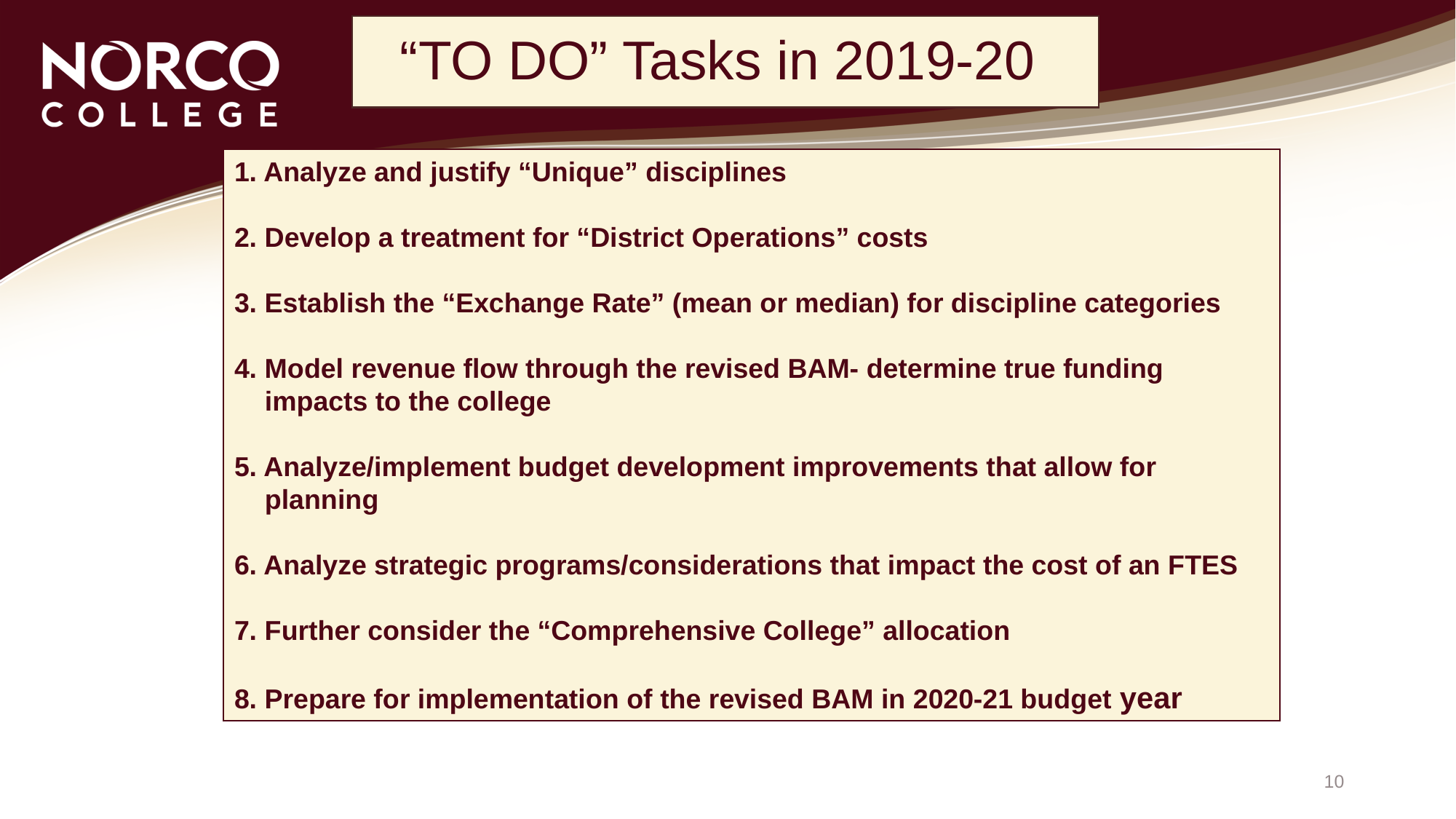

“TO DO” Tasks in 2019-20
1. Analyze and justify “Unique” disciplines

2. Develop a treatment for “District Operations” costs

3. Establish the “Exchange Rate” (mean or median) for discipline categories

4. Model revenue flow through the revised BAM- determine true funding
    impacts to the college

5. Analyze/implement budget development improvements that allow for
    planning

6. Analyze strategic programs/considerations that impact the cost of an FTES

7. Further consider the “Comprehensive College” allocation

8. Prepare for implementation of the revised BAM in 2020-21 budget year
10